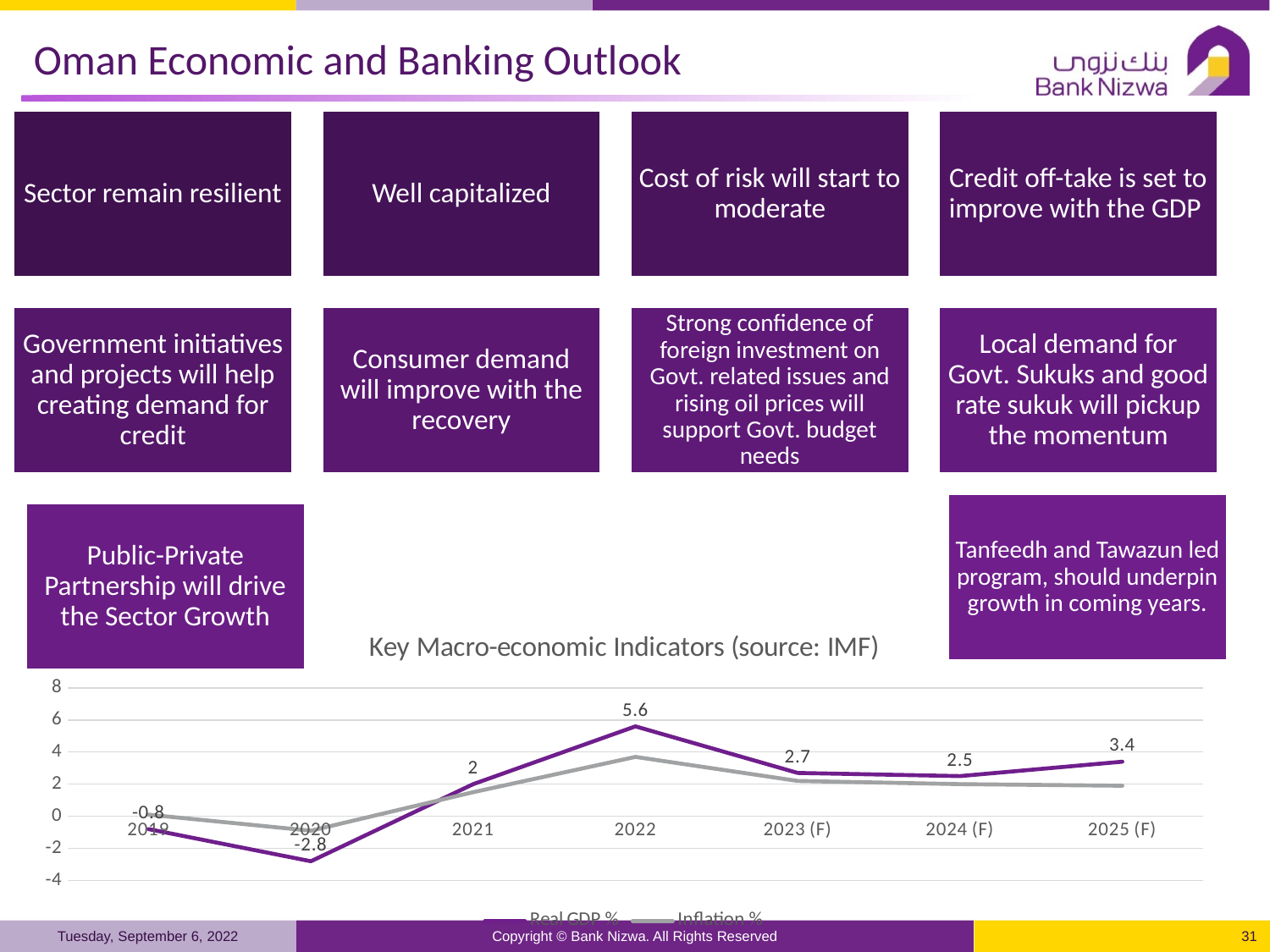

# Oman Economic and Banking Outlook
Sector remain resilient
Well capitalized
Cost of risk will start to moderate
Credit off-take is set to improve with the GDP
Government initiatives and projects will help creating demand for credit
Consumer demand will improve with the recovery
Strong confidence of foreign investment on Govt. related issues and rising oil prices will support Govt. budget needs
Local demand for Govt. Sukuks and good rate sukuk will pickup the momentum
Public-Private Partnership will drive the Sector Growth
Tanfeedh and Tawazun led program, should underpin growth in coming years.

### Chart: Key Macro-economic Indicators (source: IMF)

| Category | Real GDP % | Inflation % |
|---|---|---|
| 2019 | -0.8 | 0.1 |
| 2020 | -2.8 | -0.9 |
| 2021 | 2.0 | 1.5 |
| 2022 | 5.6 | 3.7 |
| 2023 (F) | 2.7 | 2.2 |
| 2024 (F) | 2.5 | 2.0 |
| 2025 (F) | 3.4 | 1.9 |
Tuesday, September 6, 2022
Copyright © Bank Nizwa. All Rights Reserved
31